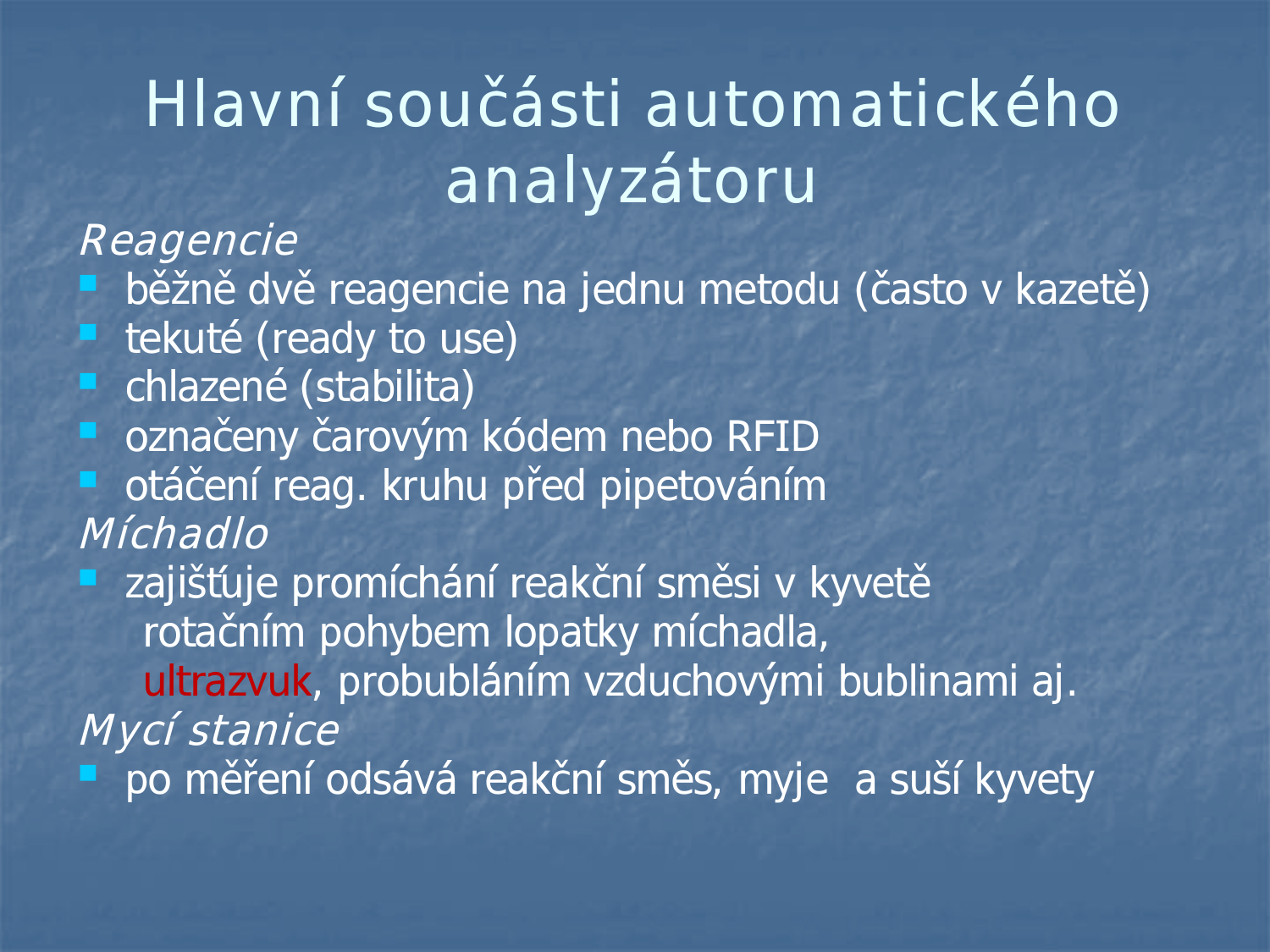

# Hlavní součásti automatického analyzátoru
Reagencie
běžně dvě reagencie na jednu metodu (často v kazetě)
tekuté (ready to use)
chlazené (stabilita)
označeny čarovým kódem nebo RFID
otáčení reag. kruhu před pipetováním
Míchadlo
zajišťuje promíchání reakční směsi v kyvetě
     rotačním pohybem lopatky míchadla,
     ultrazvuk, probubláním vzduchovými bublinami aj.
Mycí stanice
po měření odsává reakční směs, myje  a suší kyvety